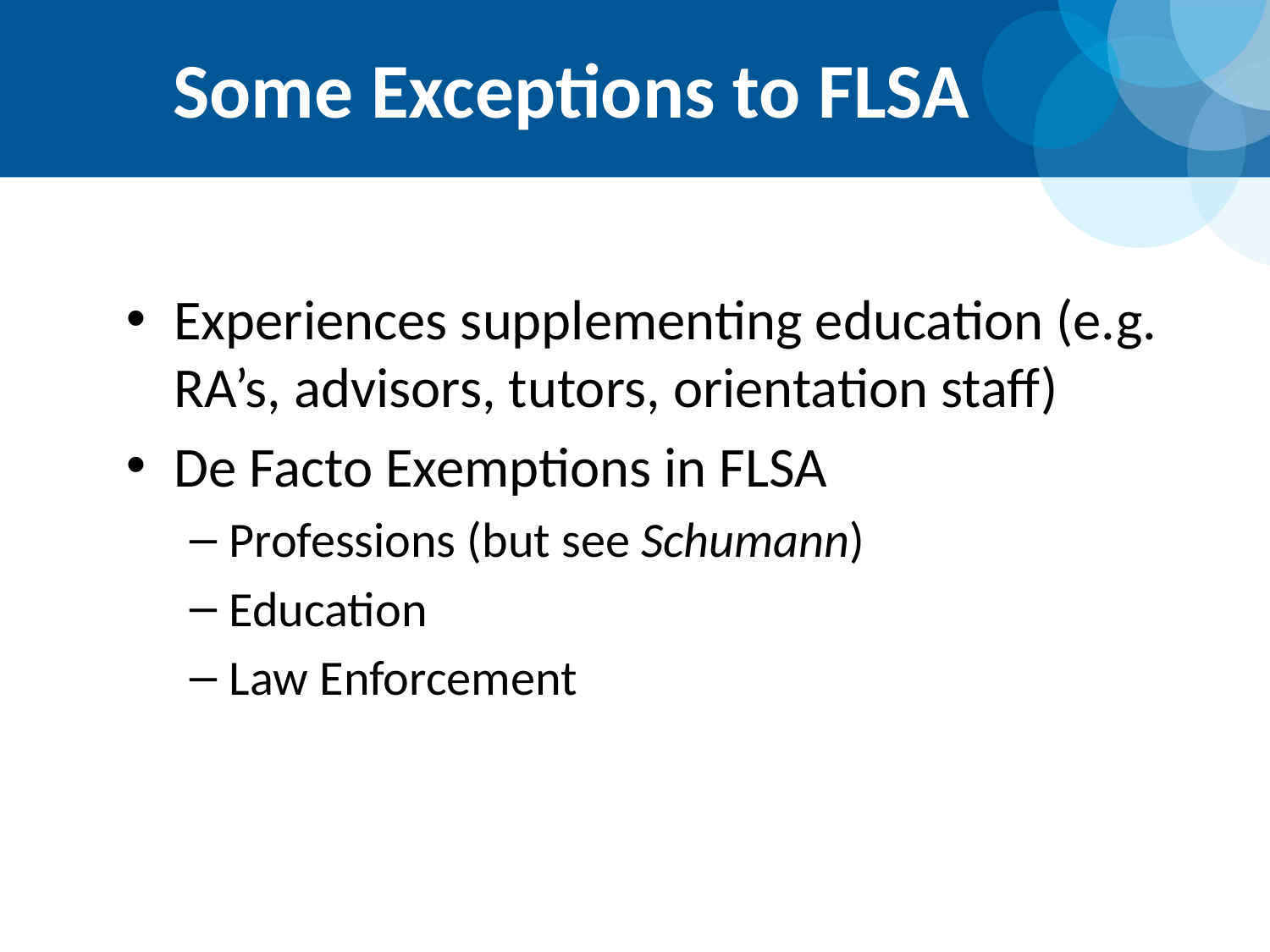

# Some Exceptions to FLSA
Experiences supplementing education (e.g. RA’s, advisors, tutors, orientation staff)
De Facto Exemptions in FLSA
Professions (but see Schumann)
Education
Law Enforcement